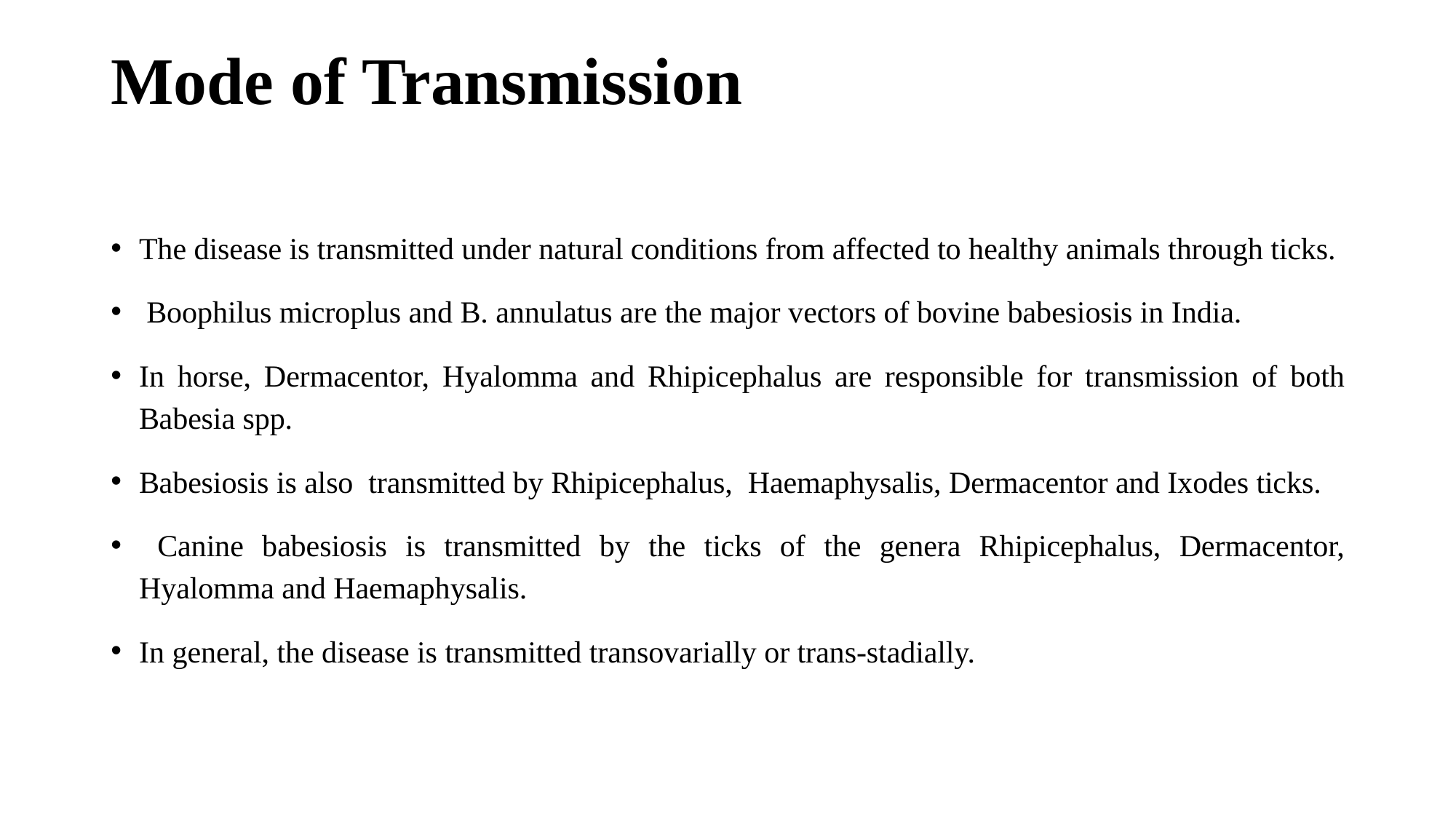

# Mode of Transmission
The disease is transmitted under natural conditions from affected to healthy animals through ticks.
 Boophilus microplus and B. annulatus are the major vectors of bovine babesiosis in India.
In horse, Dermacentor, Hyalomma and Rhipicephalus are responsible for transmission of both Babesia spp.
Babesiosis is also  transmitted by Rhipicephalus,  Haemaphysalis, Dermacentor and Ixodes ticks.
 Canine babesiosis is transmitted by the ticks of the genera Rhipicephalus, Dermacentor, Hyalomma and Haemaphysalis.
In general, the disease is transmitted transovarially or trans-stadially.